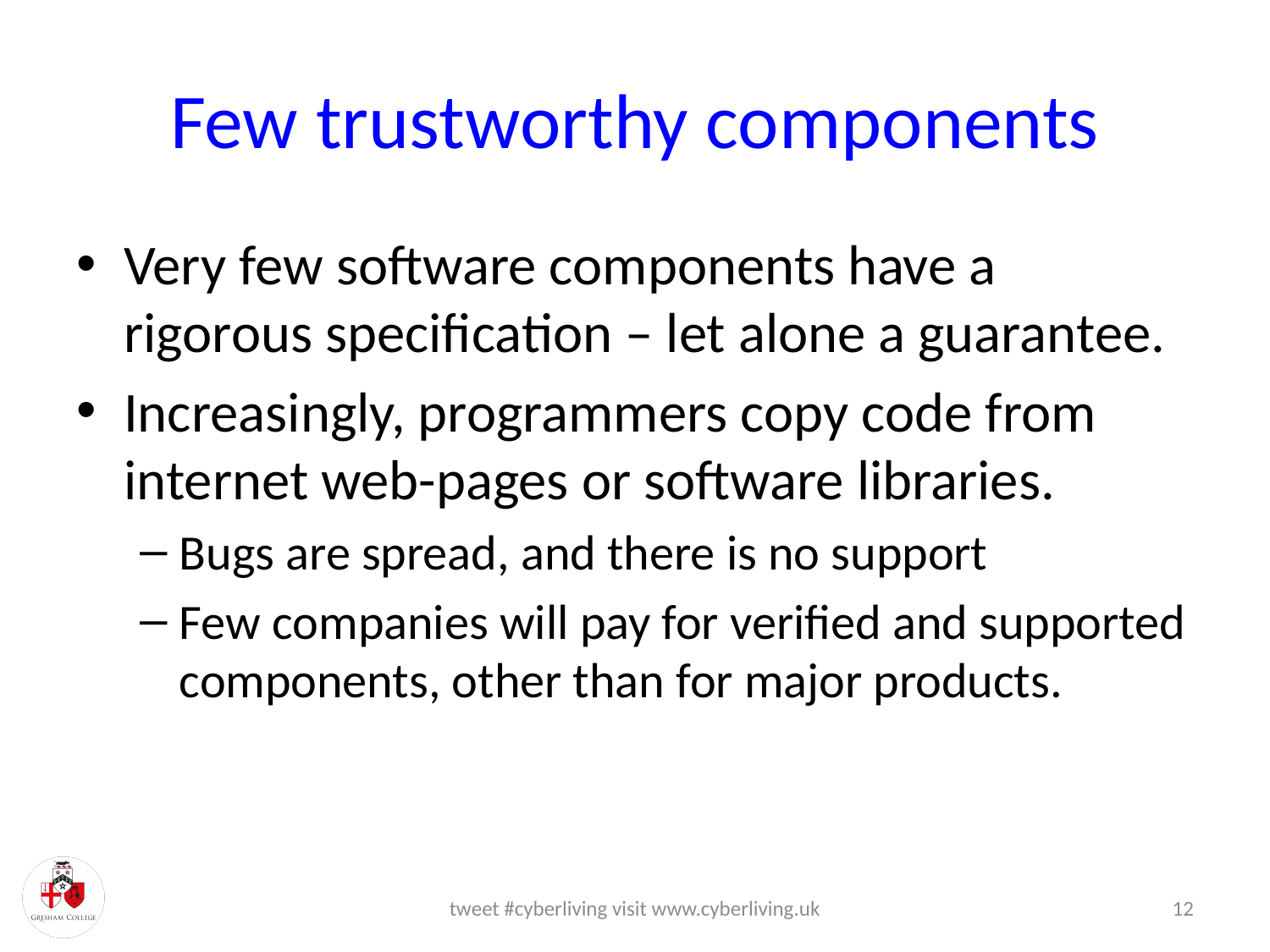

# Few trustworthy components
Very few software components have a rigorous specification – let alone a guarantee.
Increasingly, programmers copy code from internet web-pages or software libraries.
Bugs are spread, and there is no support
Few companies will pay for verified and supported components, other than for major products.
tweet #cyberliving visit www.cyberliving.uk
12